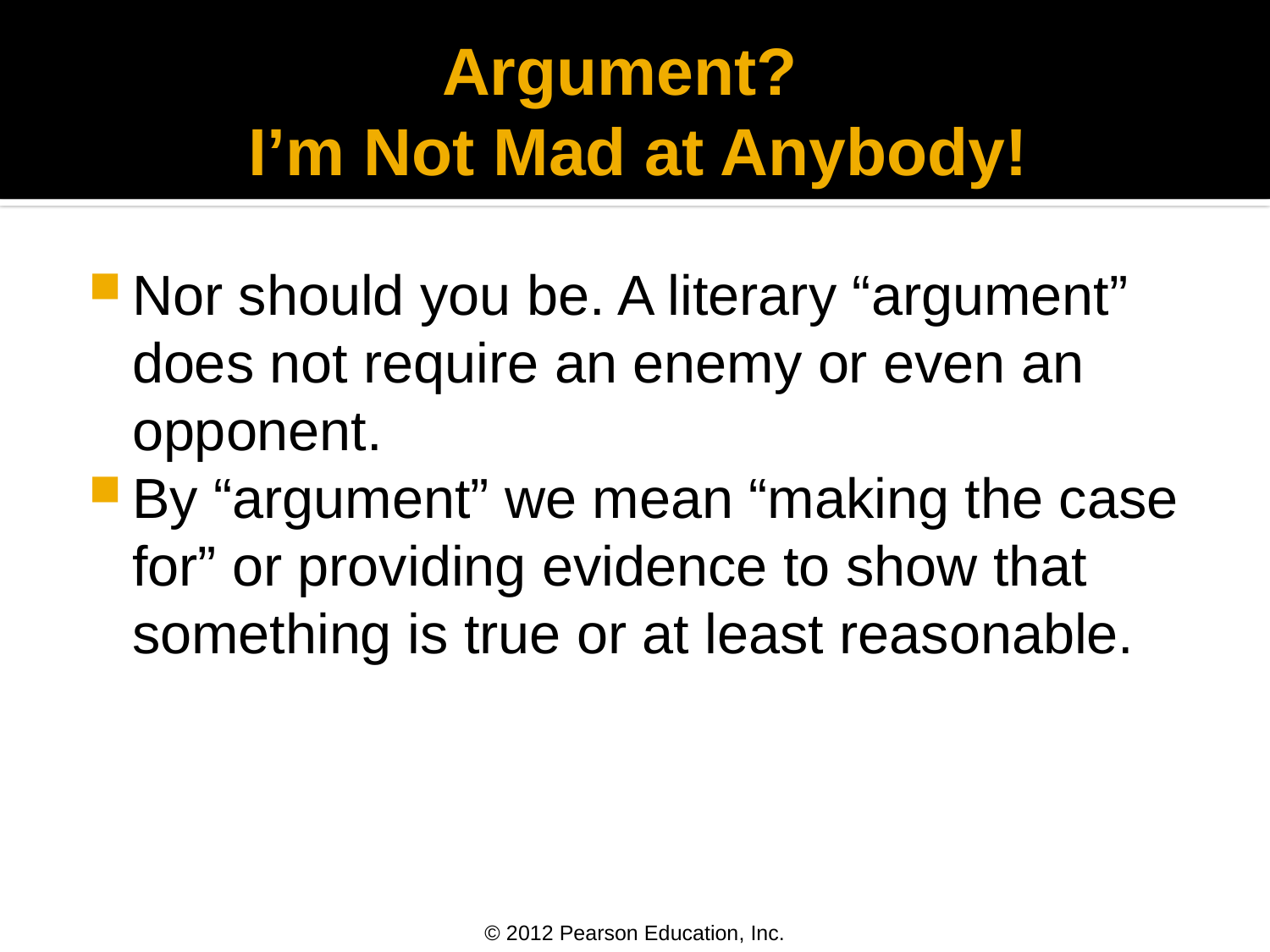

# Argument? I’m Not Mad at Anybody!
Nor should you be. A literary “argument” does not require an enemy or even an opponent.
By “argument” we mean “making the case for” or providing evidence to show that something is true or at least reasonable.
© 2012 Pearson Education, Inc.